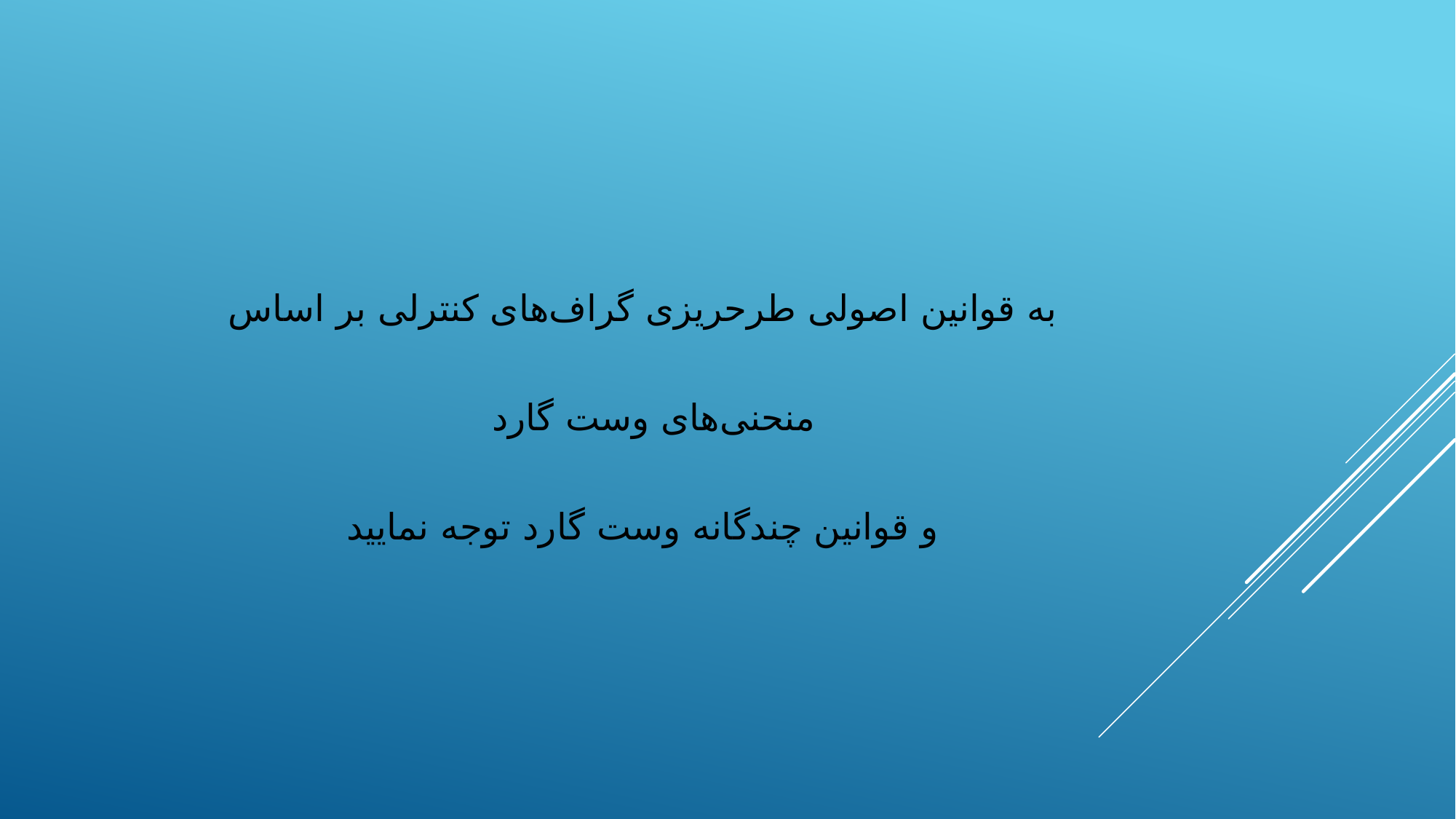

به قوانین اصولی طرحریزی گراف‌های کنترلی بر اساس منحنی‌های وست گارد
	و قوانین چندگانه وست گارد توجه نمایید